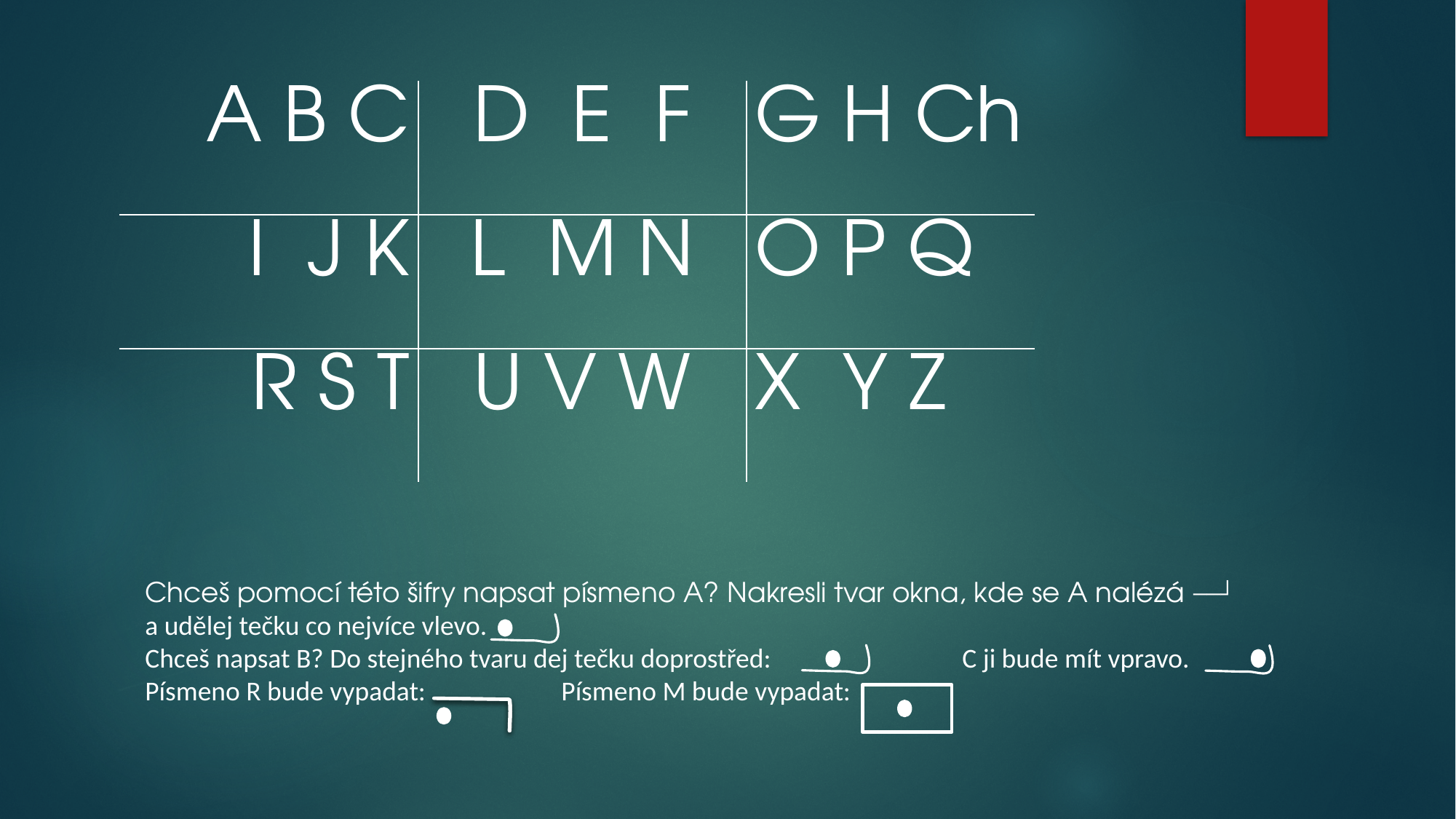

| A B C | D E F | G H Ch |
| --- | --- | --- |
| I J K | L M N | O P Q |
| R S T | U V W | X Y Z |
Chceš pomocí této šifry napsat písmeno A? Nakresli tvar okna, kde se A nalézá ──┘
a udělej tečku co nejvíce vlevo.
Chceš napsat B? Do stejného tvaru dej tečku doprostřed:                               C ji bude mít vpravo.
Písmeno R bude vypadat:                      Písmeno M bude vypadat: